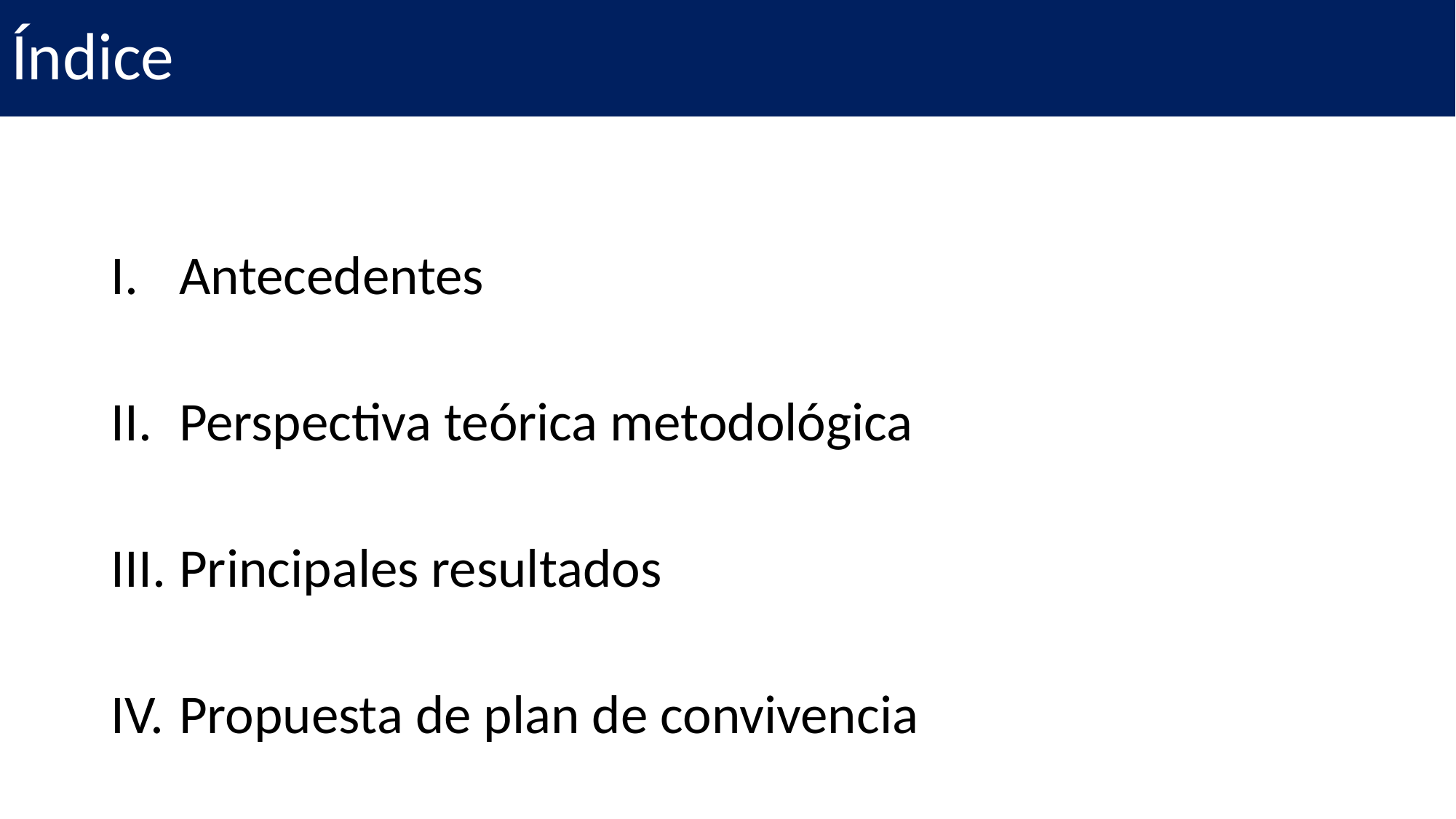

# Índice
Antecedentes
Perspectiva teórica metodológica
Principales resultados
Propuesta de plan de convivencia